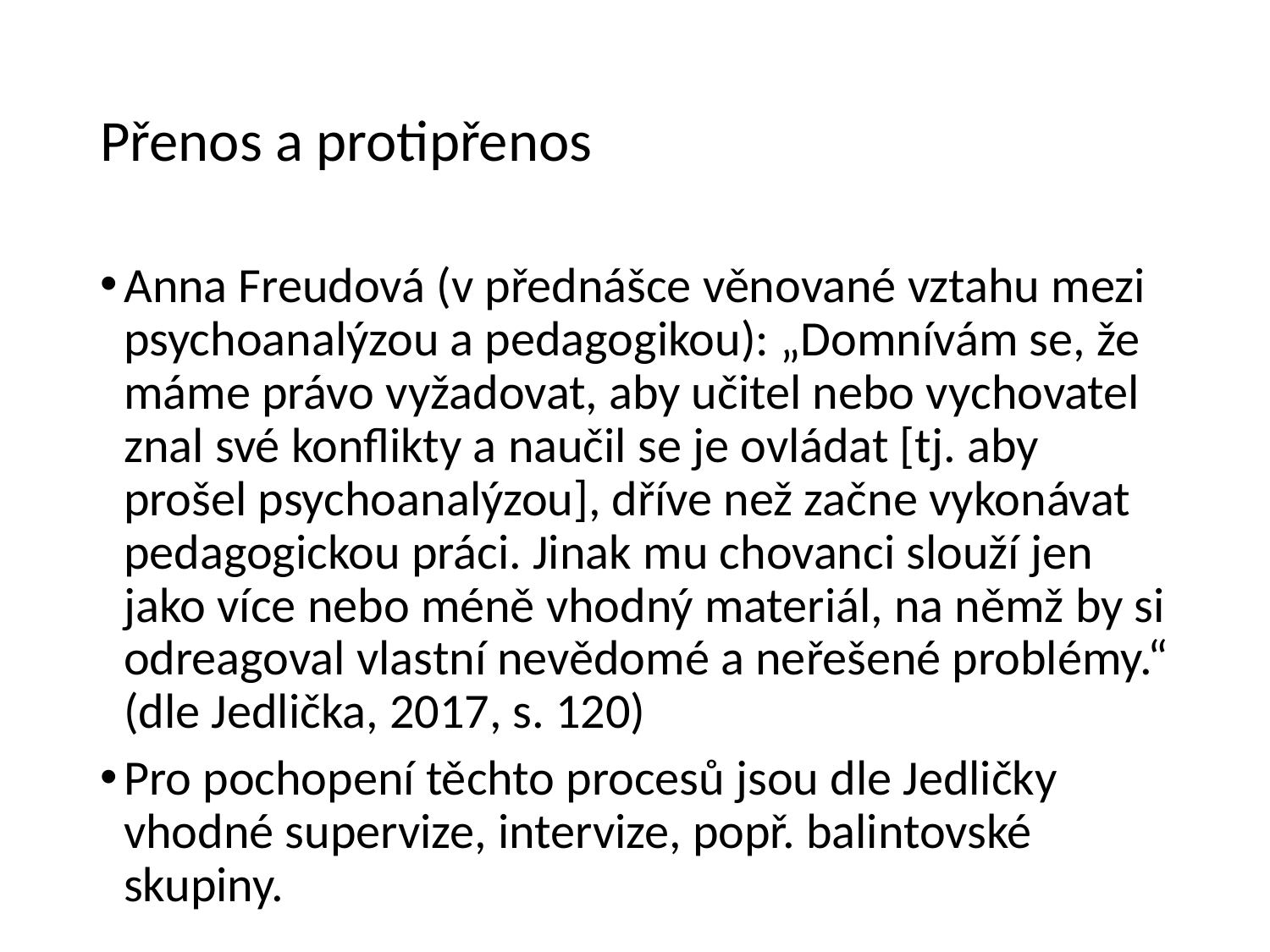

# Přenos a protipřenos
Anna Freudová (v přednášce věnované vztahu mezi psychoanalýzou a pedagogikou): „Domnívám se, že máme právo vyžadovat, aby učitel nebo vychovatel znal své konflikty a naučil se je ovládat [tj. aby prošel psychoanalýzou], dříve než začne vykonávat pedagogickou práci. Jinak mu chovanci slouží jen jako více nebo méně vhodný materiál, na němž by si odreagoval vlastní nevědomé a neřešené problémy.“ (dle Jedlička, 2017, s. 120)
Pro pochopení těchto procesů jsou dle Jedličky vhodné supervize, intervize, popř. balintovské skupiny.